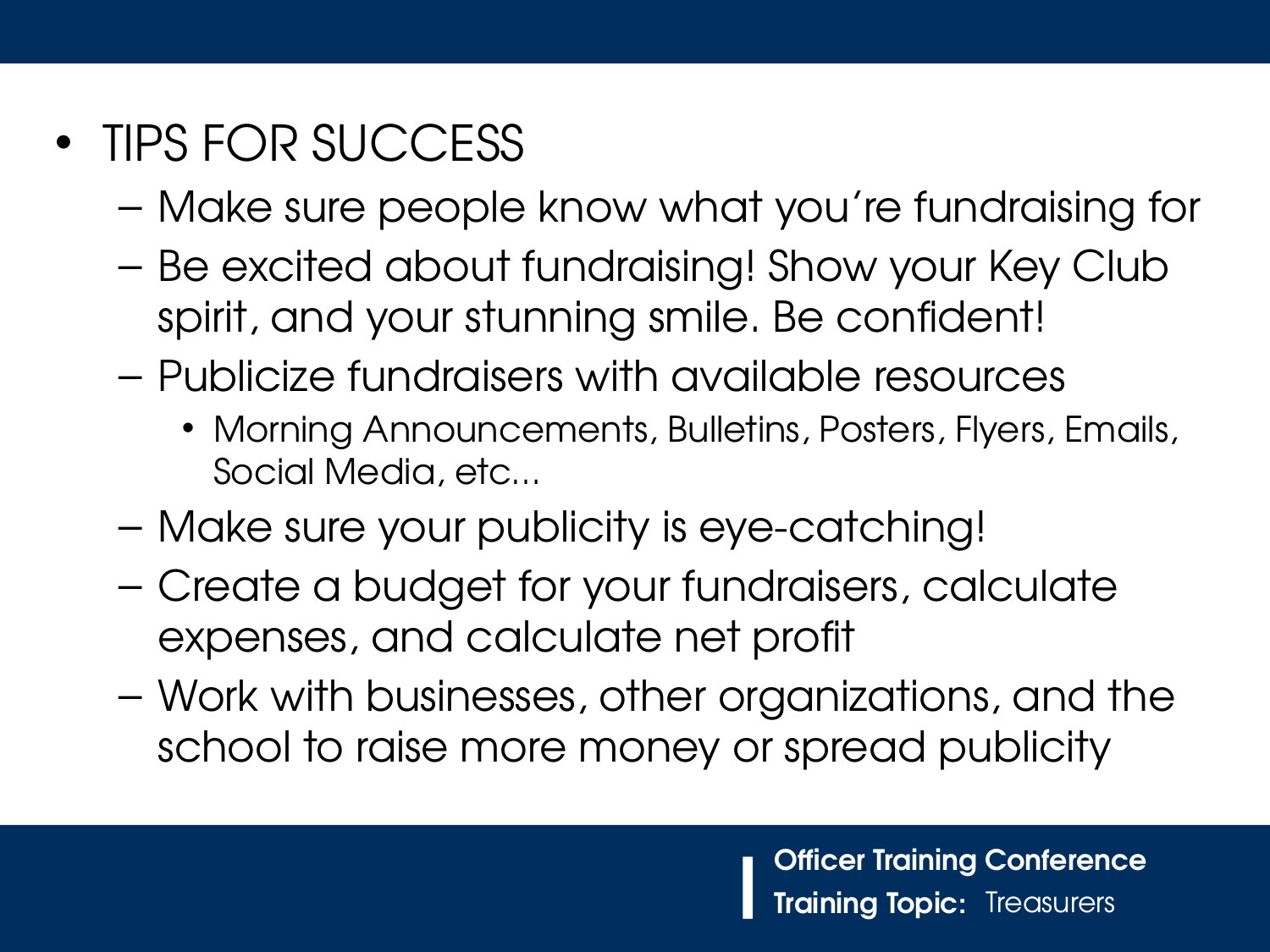

TIPS FOR SUCCESS
Make sure people know what you’re fundraising for
Be excited about fundraising! Show your Key Club spirit, and your stunning smile. Be confident!
Publicize fundraisers with available resources
Morning Announcements, Bulletins, Posters, Flyers, Emails, Social Media, etc…
Make sure your publicity is eye-catching!
Create a budget for your fundraisers, calculate expenses, and calculate net profit
Work with businesses, other organizations, and the school to raise more money or spread publicity

Treasurers